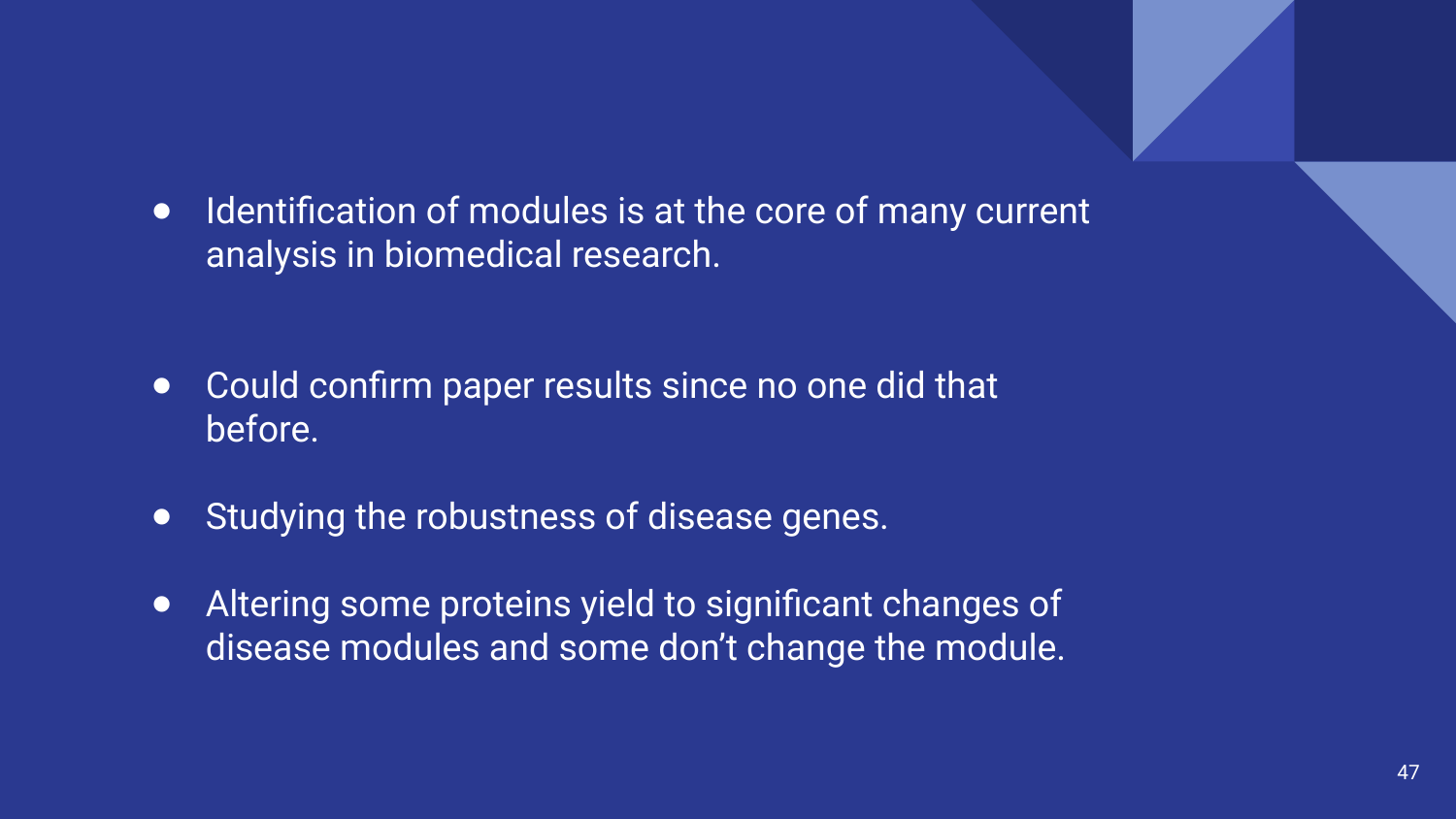

#
Identification of modules is at the core of many current analysis in biomedical research.

Could confirm paper results since no one did that before.

Studying the robustness of disease genes.

Altering some proteins yield to significant changes of disease modules and some don’t change the module.

47